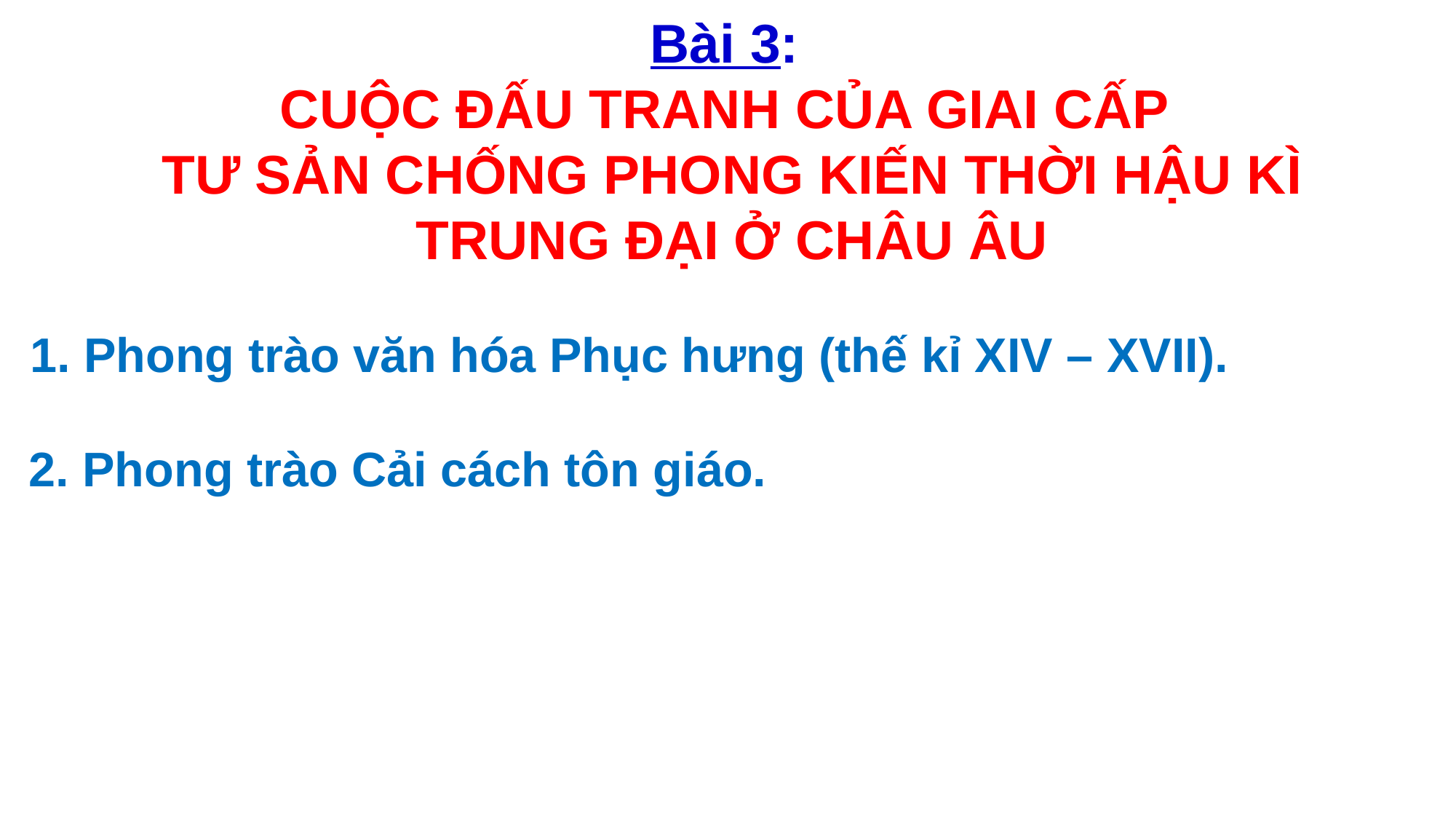

Bài 3:
CUỘC ĐẤU TRANH CỦA GIAI CẤP
TƯ SẢN CHỐNG PHONG KIẾN THỜI HẬU KÌ
TRUNG ĐẠI Ở CHÂU ÂU
1. Phong trào văn hóa Phục hưng (thế kỉ XIV – XVII).
2. Phong trào Cải cách tôn giáo.